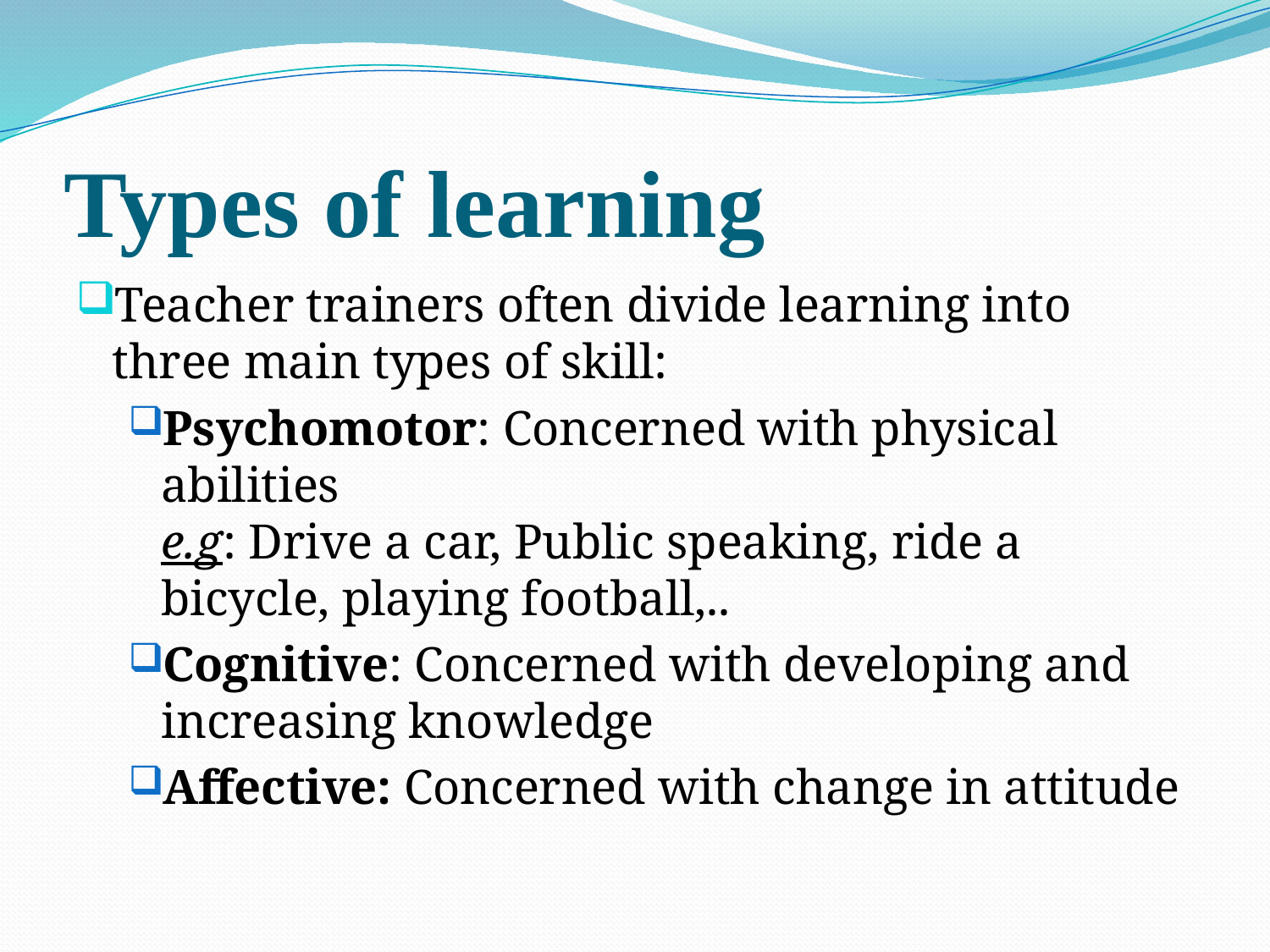

# Types of learning
Teacher trainers often divide learning into three main types of skill:
Psychomotor: Concerned with physical abilities
e.g: Drive a car, Public speaking, ride a bicycle, playing football,..
Cognitive: Concerned with developing and increasing knowledge
Affective: Concerned with change in attitude